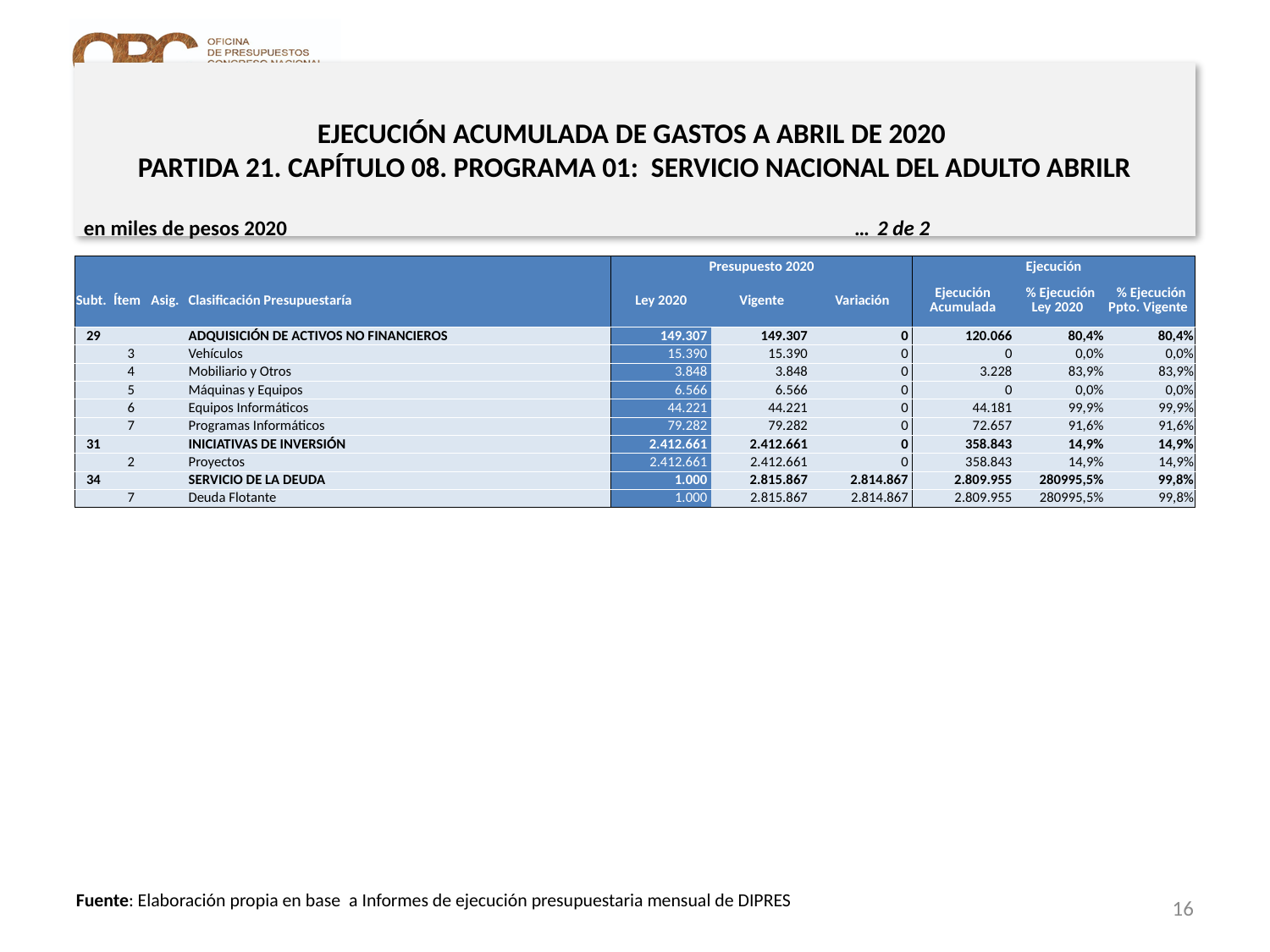

# EJECUCIÓN ACUMULADA DE GASTOS A ABRIL DE 2020 PARTIDA 21. CAPÍTULO 08. PROGRAMA 01:  SERVICIO NACIONAL DEL ADULTO ABRILR
en miles de pesos 2020                                                                                                                     … 2 de 2
|  |  |  |  | Presupuesto 2020 |  |  | Ejecución |  |  |
| --- | --- | --- | --- | --- | --- | --- | --- | --- | --- |
| Subt. | Ítem | Asig. | Clasificación Presupuestaría | Ley 2020 | Vigente | Variación | Ejecución Acumulada | % Ejecución Ley 2020 | % Ejecución Ppto. Vigente |
| 29 |  |  | ADQUISICIÓN DE ACTIVOS NO FINANCIEROS | 149.307 | 149.307 | 0 | 120.066 | 80,4% | 80,4% |
|  | 3 |  | Vehículos | 15.390 | 15.390 | 0 | 0 | 0,0% | 0,0% |
|  | 4 |  | Mobiliario y Otros | 3.848 | 3.848 | 0 | 3.228 | 83,9% | 83,9% |
|  | 5 |  | Máquinas y Equipos | 6.566 | 6.566 | 0 | 0 | 0,0% | 0,0% |
|  | 6 |  | Equipos Informáticos | 44.221 | 44.221 | 0 | 44.181 | 99,9% | 99,9% |
|  | 7 |  | Programas Informáticos | 79.282 | 79.282 | 0 | 72.657 | 91,6% | 91,6% |
| 31 |  |  | INICIATIVAS DE INVERSIÓN | 2.412.661 | 2.412.661 | 0 | 358.843 | 14,9% | 14,9% |
|  | 2 |  | Proyectos | 2.412.661 | 2.412.661 | 0 | 358.843 | 14,9% | 14,9% |
| 34 |  |  | SERVICIO DE LA DEUDA | 1.000 | 2.815.867 | 2.814.867 | 2.809.955 | 280995,5% | 99,8% |
|  | 7 |  | Deuda Flotante | 1.000 | 2.815.867 | 2.814.867 | 2.809.955 | 280995,5% | 99,8% |
16